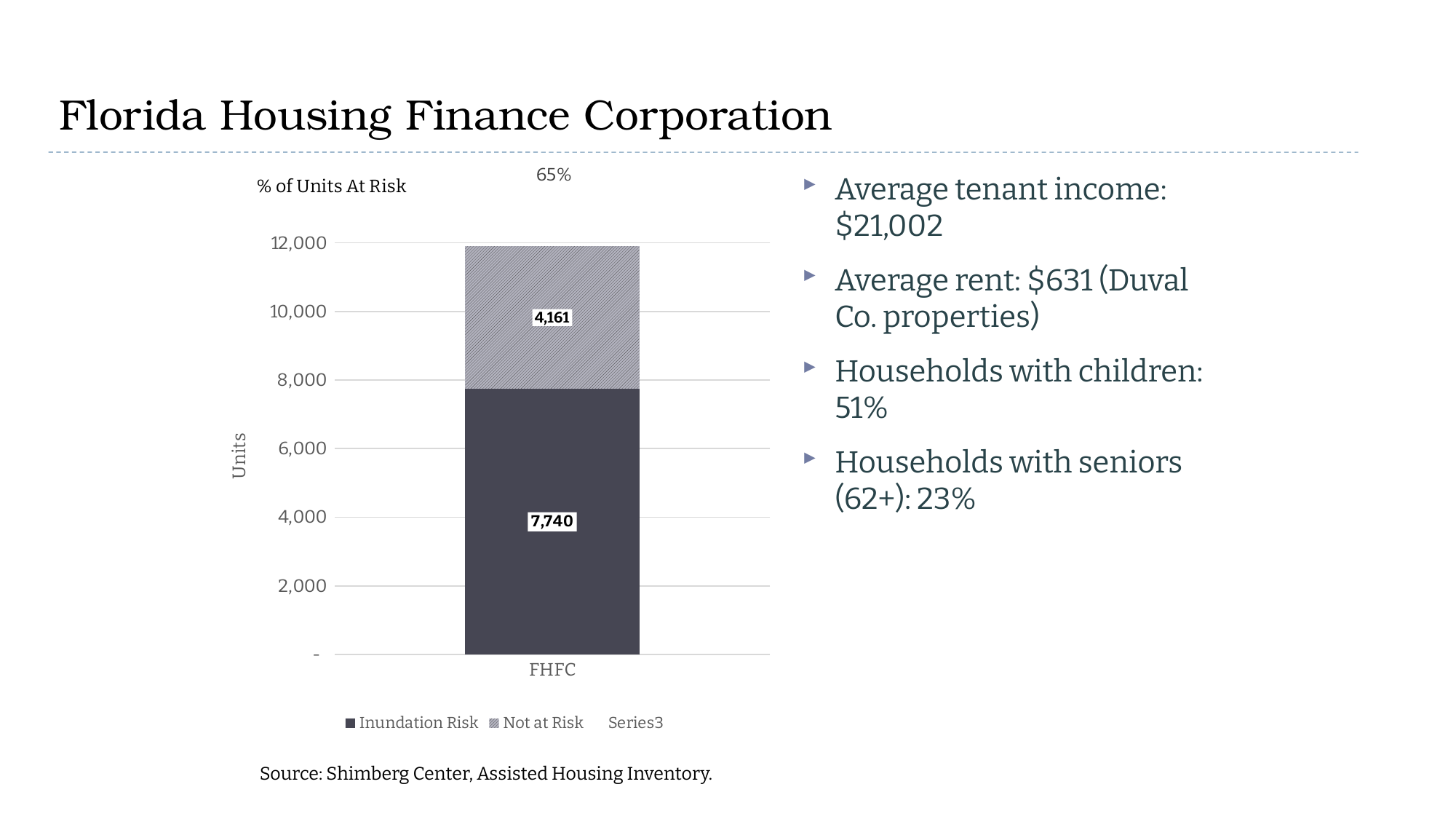

# Florida Housing Finance Corporation

### Chart

| Category | Inundation Risk | Not at Risk |  |
|---|---|---|---|
| FHFC | 7740.0 | 4161.0 | 0.6503655155028989 |
Average tenant income: $21,002
Average rent: $631 (Duval Co. properties)
Households with children: 51%
Households with seniors (62+): 23%

Source: Shimberg Center, Assisted Housing Inventory.